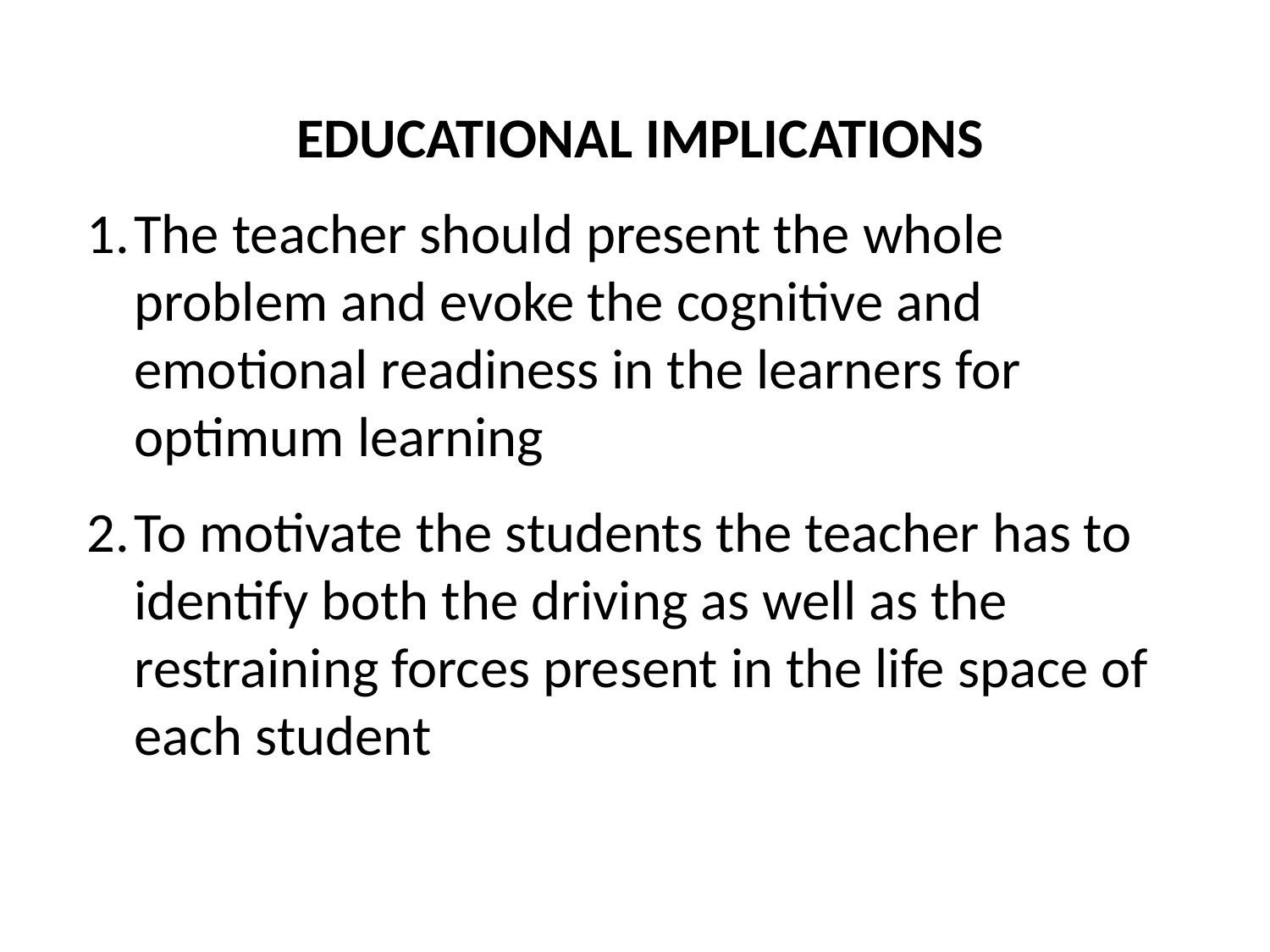

EDUCATIONAL IMPLICATIONS
The teacher should present the whole problem and evoke the cognitive and emotional readiness in the learners for optimum learning
To motivate the students the teacher has to identify both the driving as well as the restraining forces present in the life space of each student